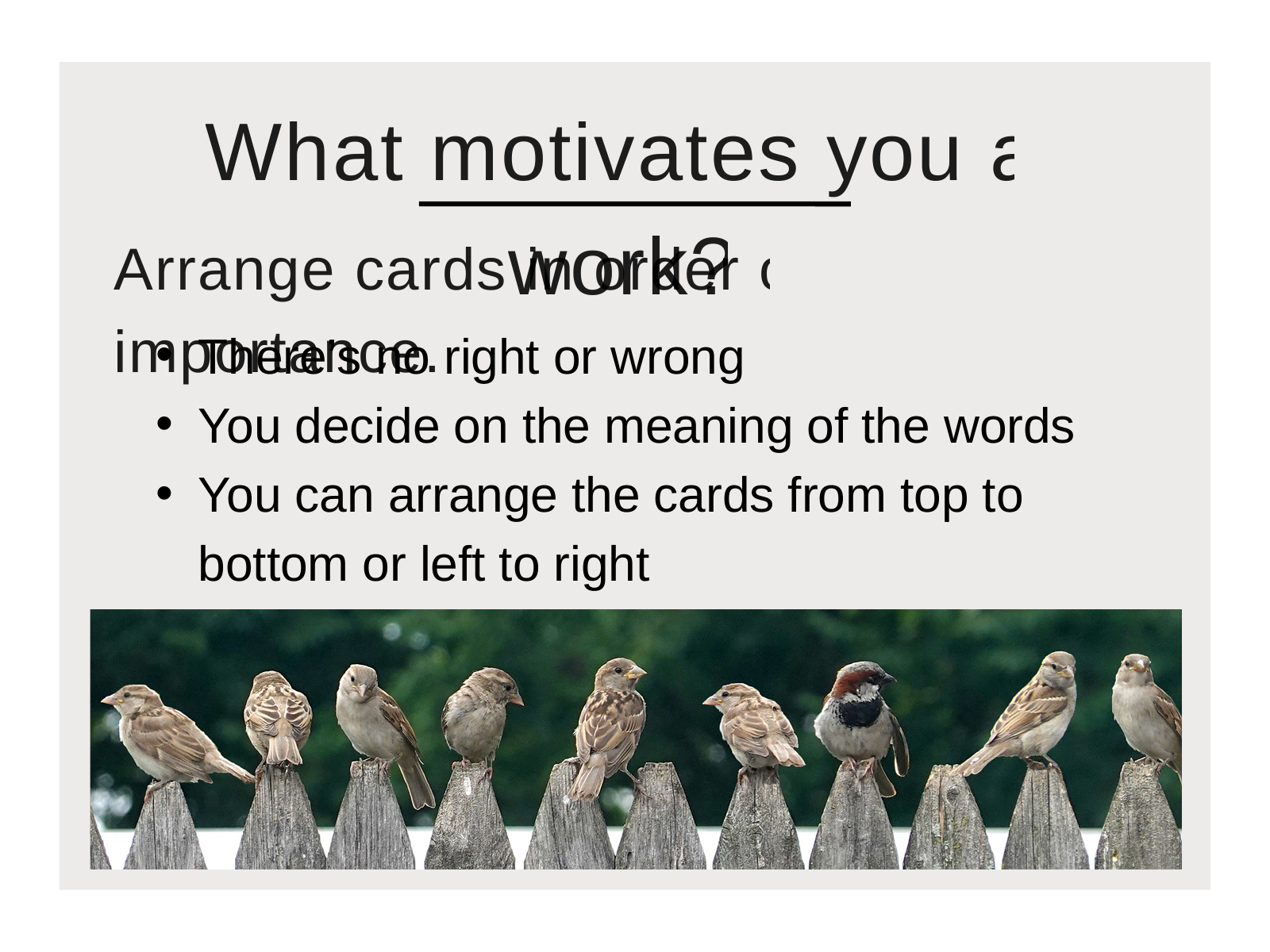

What motivates you at work?

Arrange cards in order of importance.
There’s no right or wrong
You decide on the meaning of the words
You can arrange the cards from top to bottom or left to right